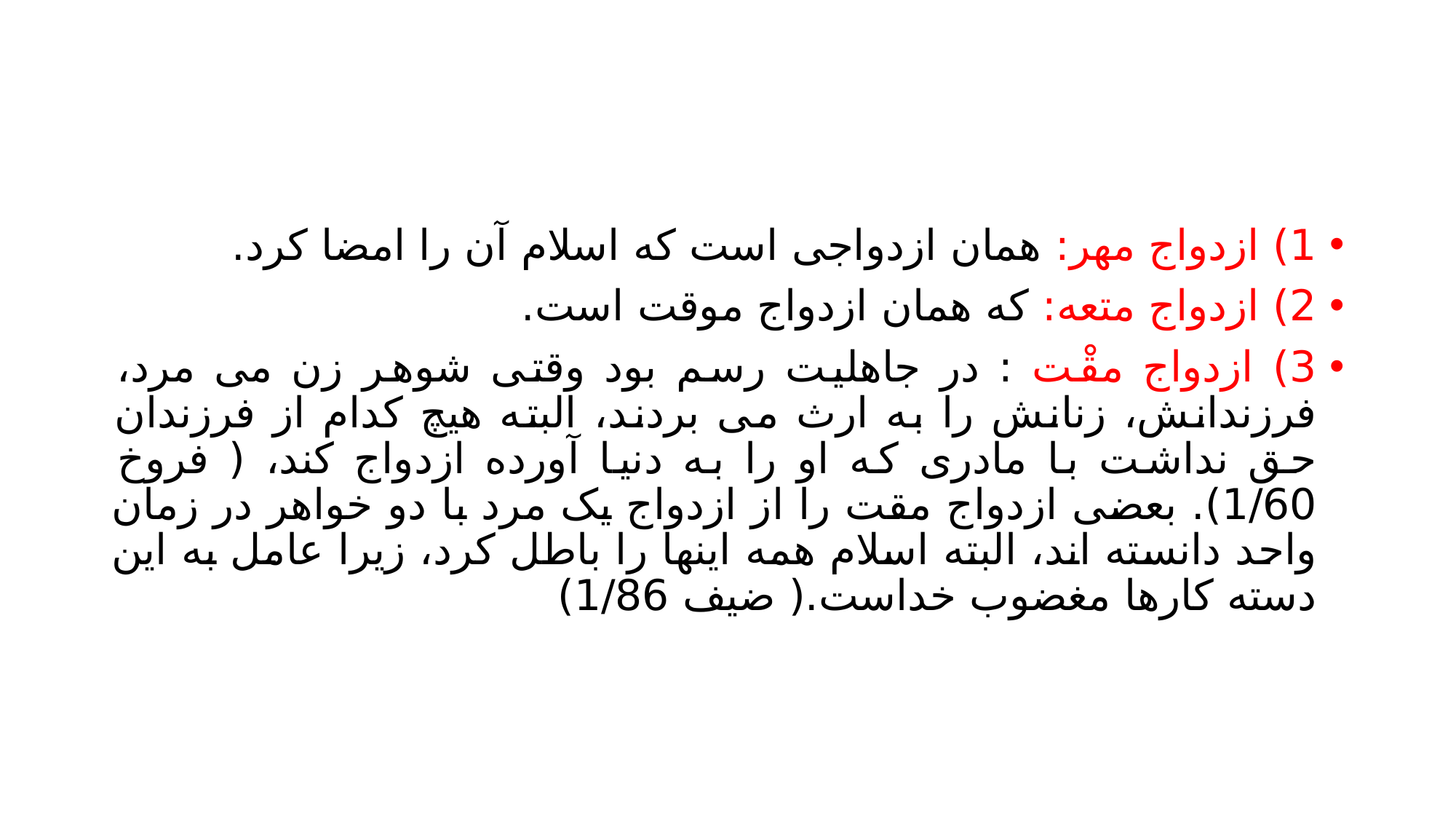

#
1) ازدواج مهر: همان ازدواجی است که اسلام آن را امضا کرد.
2) ازدواج متعه: که همان ازدواج موقت است.
3) ازدواج مقْت : در جاهلیت رسم بود وقتی شوهر زن می مرد، فرزندانش، زنانش را به ارث می بردند، البته هیچ کدام از فرزندان حق نداشت با مادری که او را به دنیا آورده ازدواج کند، ( فروخ 1/60). بعضی ازدواج مقت را از ازدواج یک مرد با دو خواهر در زمان واحد دانسته اند، البته اسلام همه اینها را باطل کرد، زیرا عامل به این دسته کارها مغضوب خداست.( ضیف 1/86)